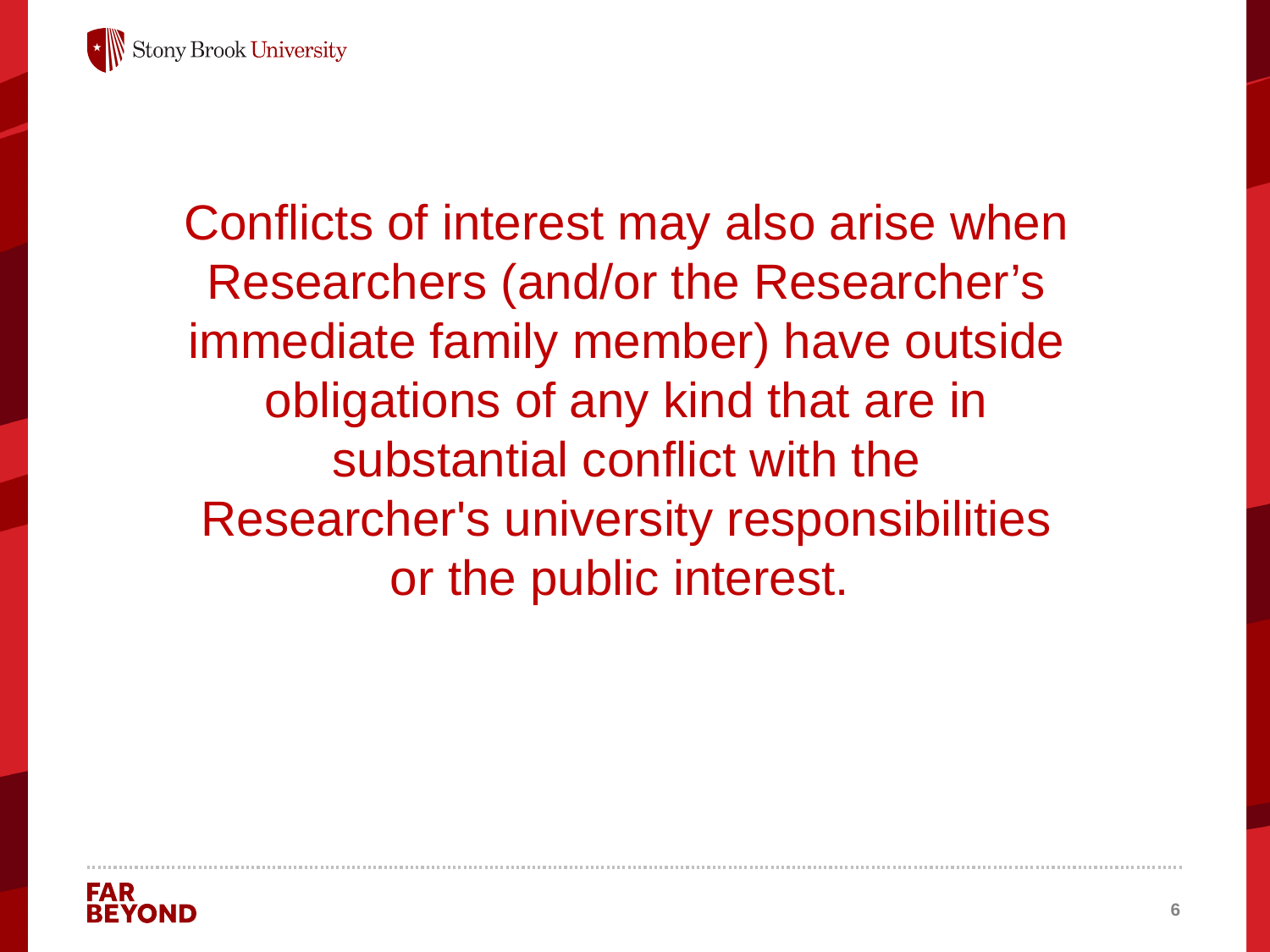

Conflicts of interest may also arise when Researchers (and/or the Researcher’s immediate family member) have outside obligations of any kind that are in substantial conflict with the Researcher's university responsibilities or the public interest.

6